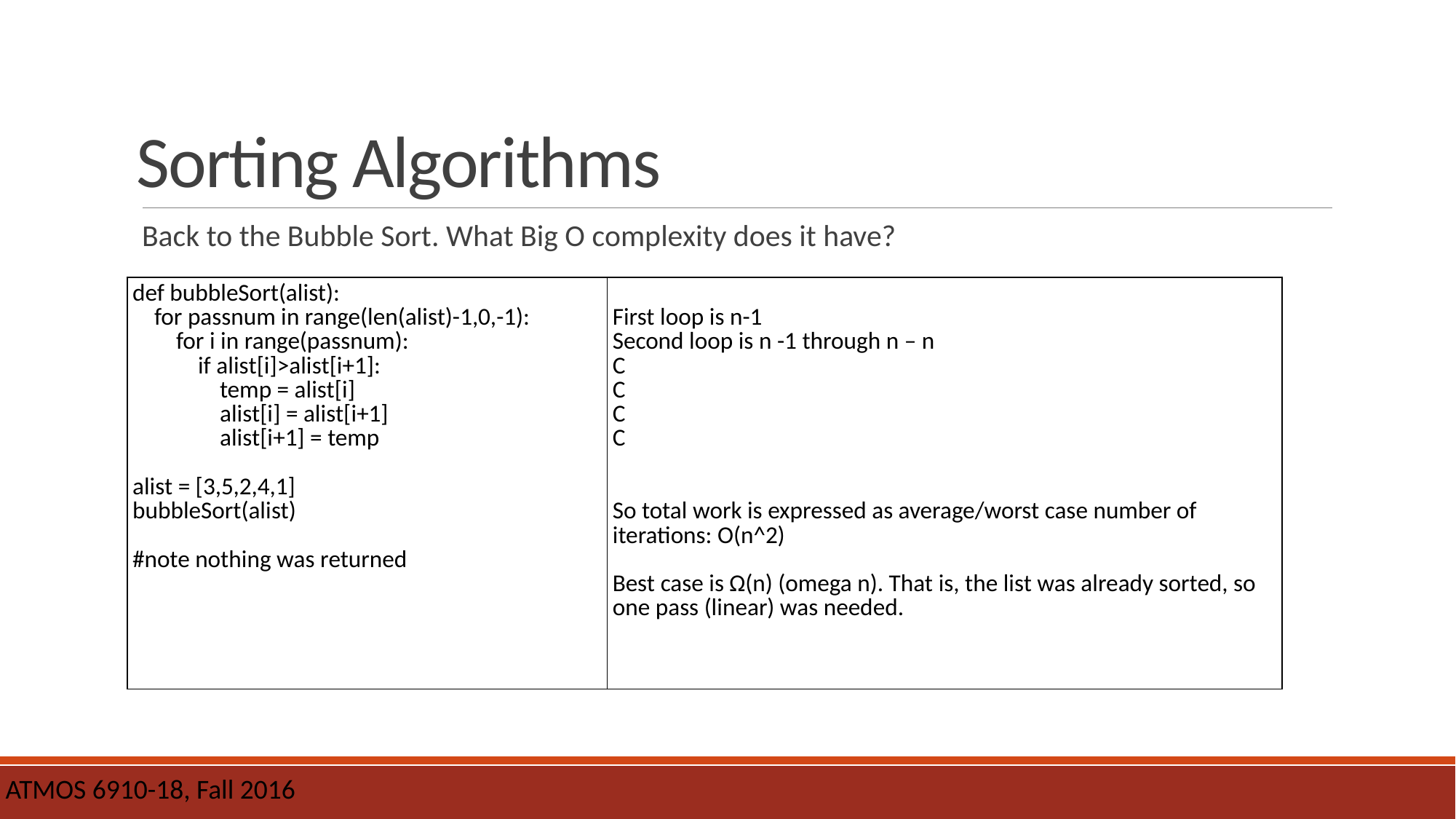

# Sorting Algorithms
Back to the Bubble Sort. What Big O complexity does it have?
| def bubbleSort(alist): for passnum in range(len(alist)-1,0,-1): for i in range(passnum): if alist[i]>alist[i+1]: temp = alist[i] alist[i] = alist[i+1] alist[i+1] = temp alist = [3,5,2,4,1] bubbleSort(alist) #note nothing was returned | First loop is n-1 Second loop is n -1 through n – n C C C C So total work is expressed as average/worst case number of iterations: O(n^2) Best case is Ω(n) (omega n). That is, the list was already sorted, so one pass (linear) was needed. |
| --- | --- |